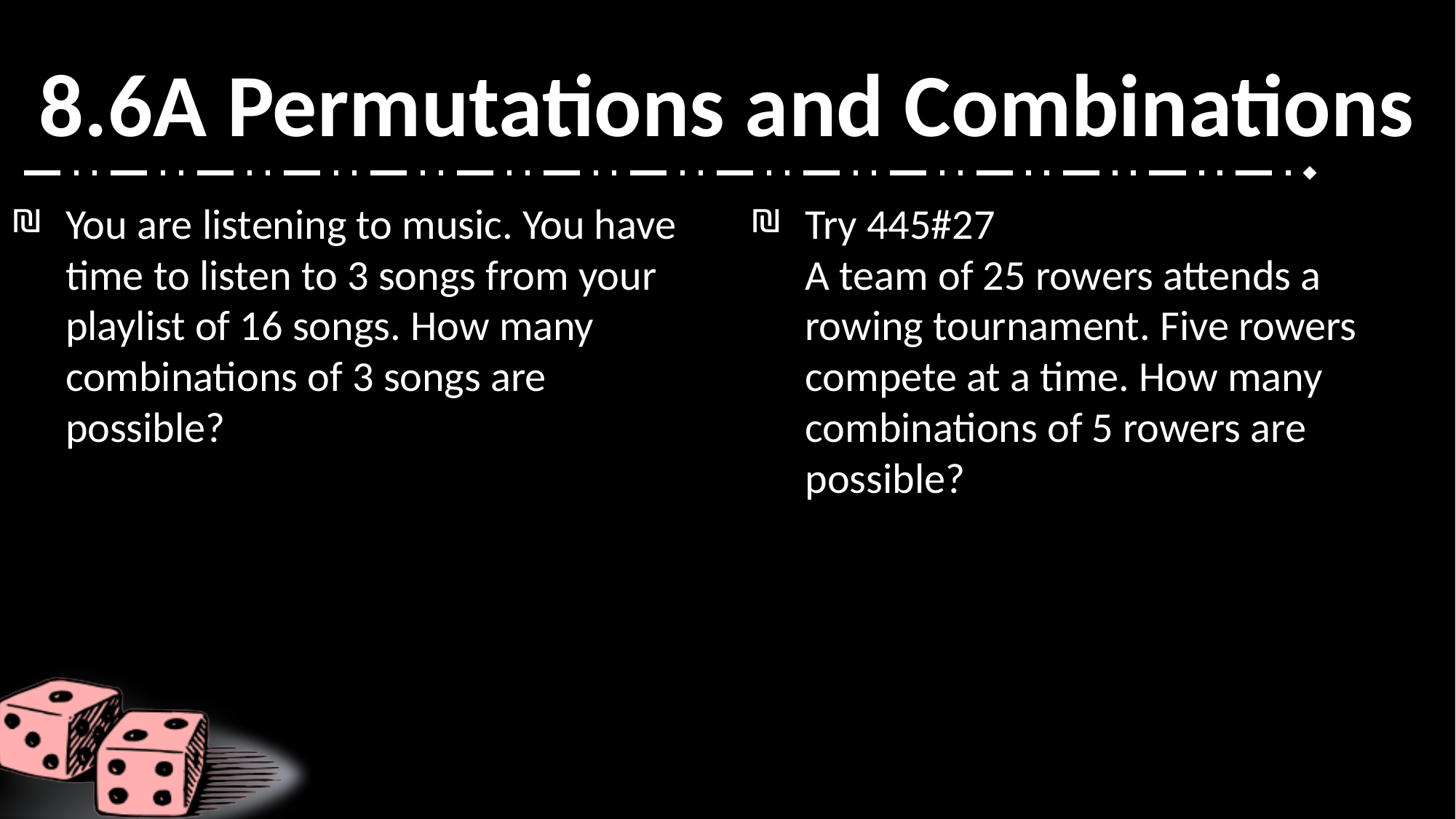

# 8.6A Permutations and Combinations
You are listening to music. You have time to listen to 3 songs from your playlist of 16 songs. How many combinations of 3 songs are possible?
Try 445#27
A team of 25 rowers attends a rowing tournament. Five rowers compete at a time. How many combinations of 5 rowers are possible?